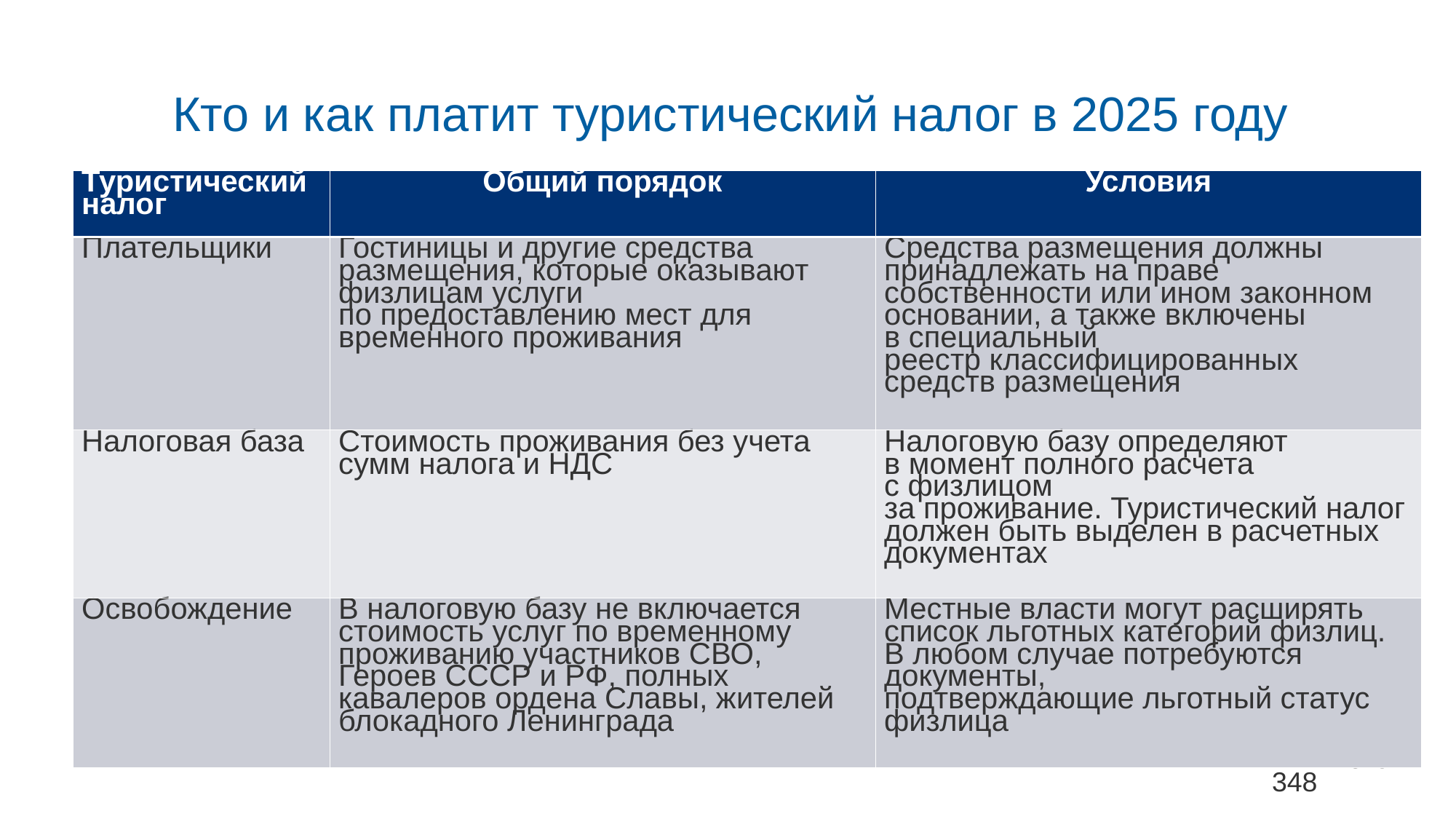

# Кто и как платит туристический налог в 2025 году
| Туристический налог | Общий порядок | Условия |
| --- | --- | --- |
| Плательщики | Гостиницы и другие средства размещения, которые оказывают физлицам услуги по предоставлению мест для временного проживания | Средства размещения должны принадлежать на праве собственности или ином законном основании, а также включены в специальный реестр классифицированных средств размещения |
| Налоговая база | Стоимость проживания без учета сумм налога и НДС | Налоговую базу определяют в момент полного расчета с физлицом за проживание. Туристический налог должен быть выделен в расчетных документах |
| Освобождение | В налоговую базу не включается стоимость услуг по временному проживанию участников СВО, Героев СССР и РФ, полных кавалеров ордена Славы, жителей блокадного Ленинграда | Местные власти могут расширять список льготных категорий физлиц. В любом случае потребуются документы, подтверждающие льготный статус физлица |
348